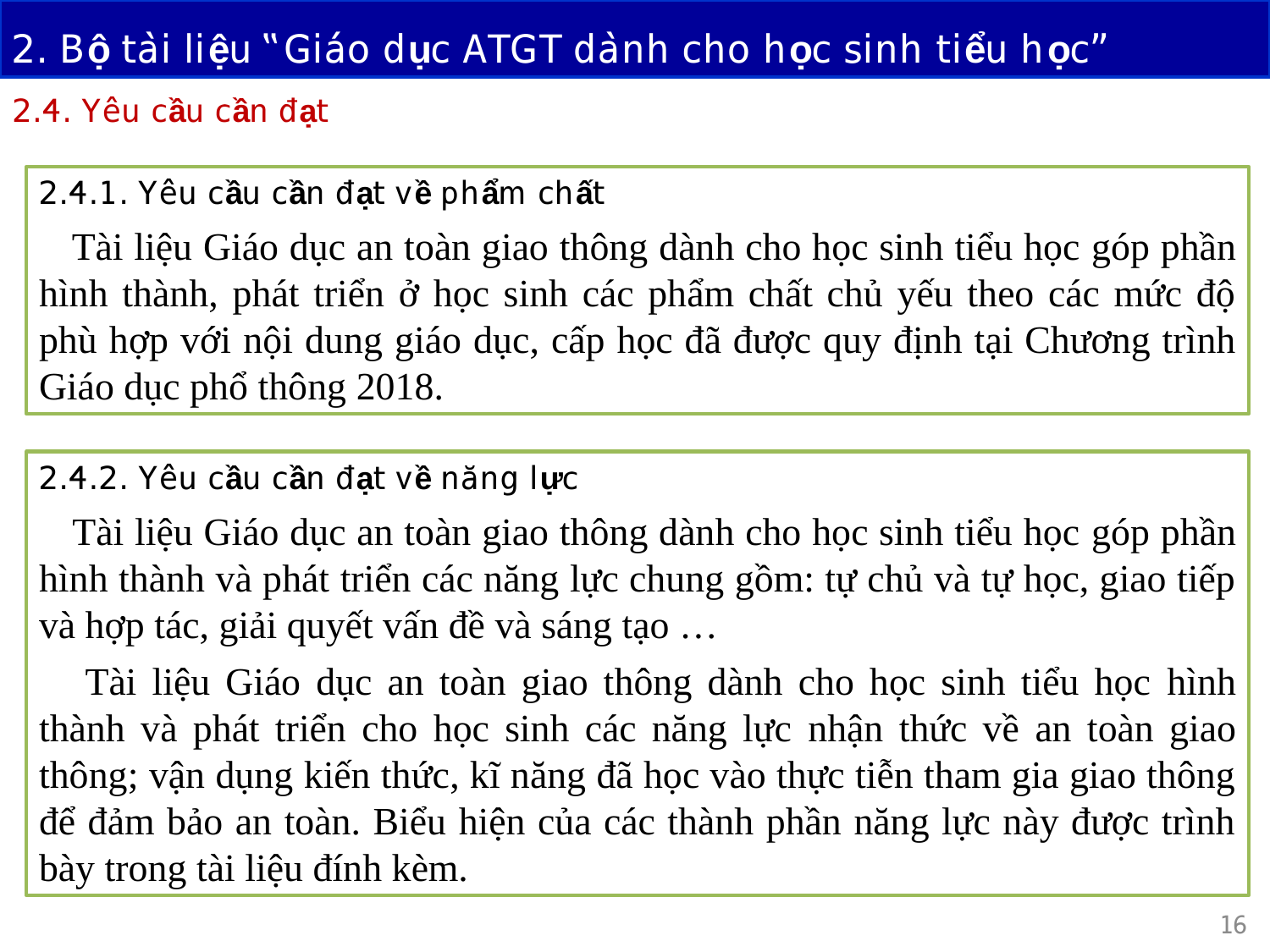

2. Bộ tài liệu “Giáo dục ATGT dành cho học sinh tiểu học”
2.4. Yêu cầu cần đạt
2.4.1. Yêu cầu cần đạt về phẩm chất
   Tài liệu Giáo dục an toàn giao thông dành cho học sinh tiểu học góp phần hình thành, phát triển ở học sinh các phẩm chất chủ yếu theo các mức độ phù hợp với nội dung giáo dục, cấp học đã được quy định tại Chương trình Giáo dục phổ thông 2018.
2.4.2. Yêu cầu cần đạt về năng lực
   Tài liệu Giáo dục an toàn giao thông dành cho học sinh tiểu học góp phần hình thành và phát triển các năng lực chung gồm: tự chủ và tự học, giao tiếp và hợp tác, giải quyết vấn đề và sáng tạo …
   Tài liệu Giáo dục an toàn giao thông dành cho học sinh tiểu học hình thành và phát triển cho học sinh các năng lực nhận thức về an toàn giao thông; vận dụng kiến thức, kĩ năng đã học vào thực tiễn tham gia giao thông để đảm bảo an toàn. Biểu hiện của các thành phần năng lực này được trình bày trong tài liệu đính kèm.
16